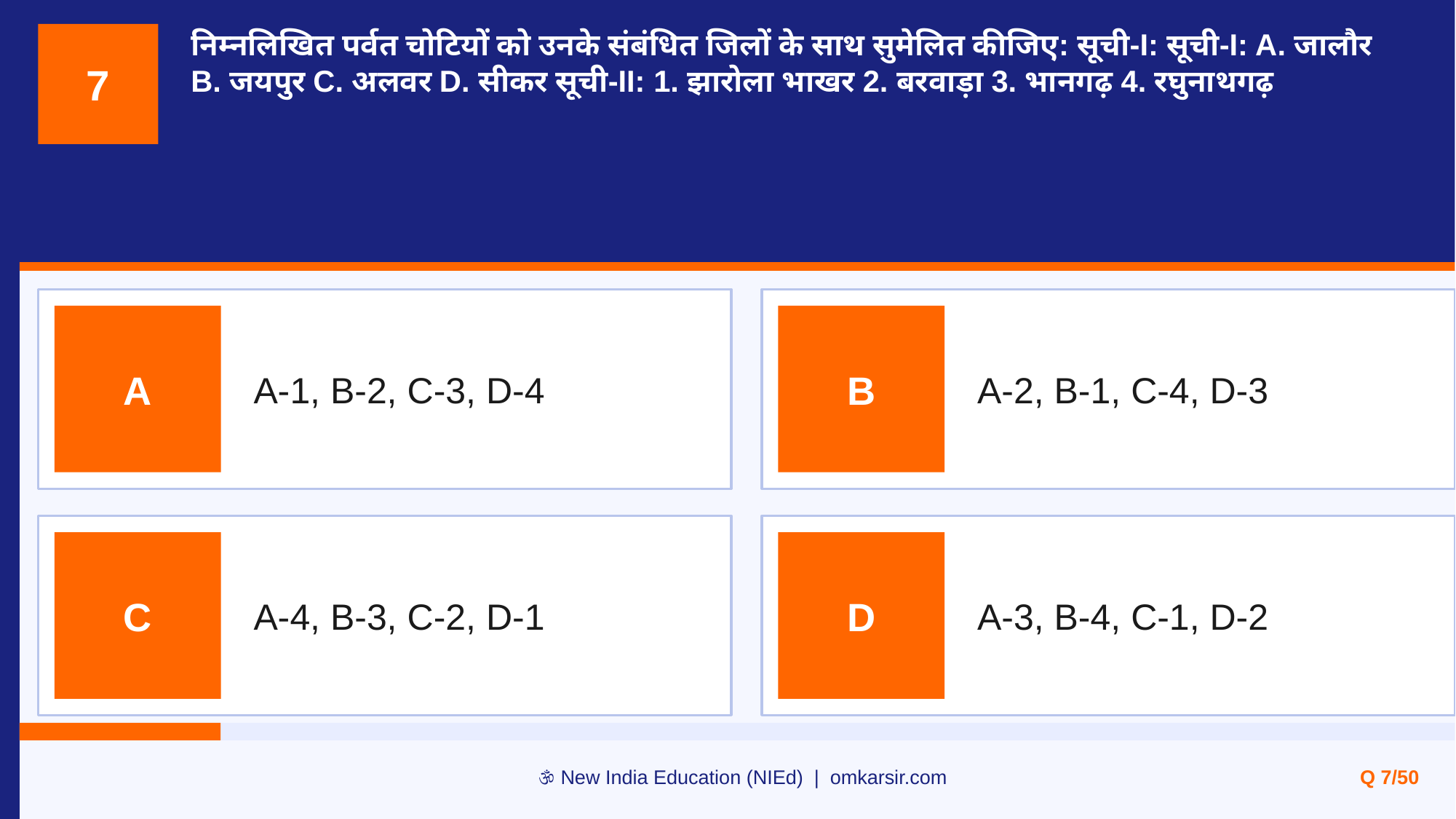

निम्नलिखित पर्वत चोटियों को उनके संबंधित जिलों के साथ सुमेलित कीजिए: सूची-I: सूची-I: A. जालौर B. जयपुर C. अलवर D. सीकर सूची-II: 1. झारोला भाखर 2. बरवाड़ा 3. भानगढ़ 4. रघुनाथगढ़
7

A-1, B-2, C-3, D-4
A-2, B-1, C-4, D-3
A
B

A-4, B-3, C-2, D-1
A-3, B-4, C-1, D-2
C
D

🕉️ New India Education (NIEd)  |  omkarsir.com
Q 7/50